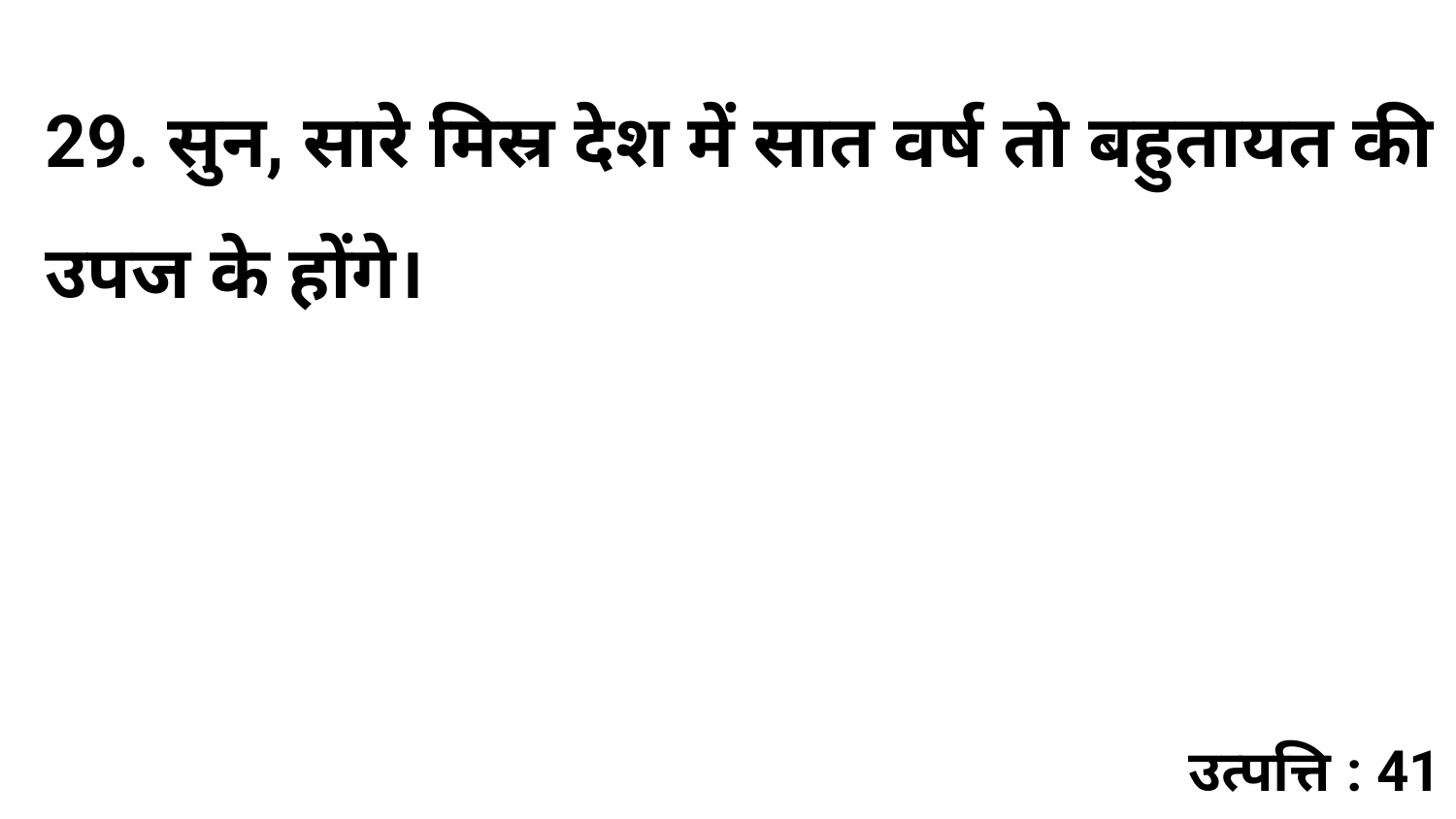

29. सुन, सारे मिस्र देश में सात वर्ष तो बहुतायत की उपज के होंगे।
उत्पत्ति : 41